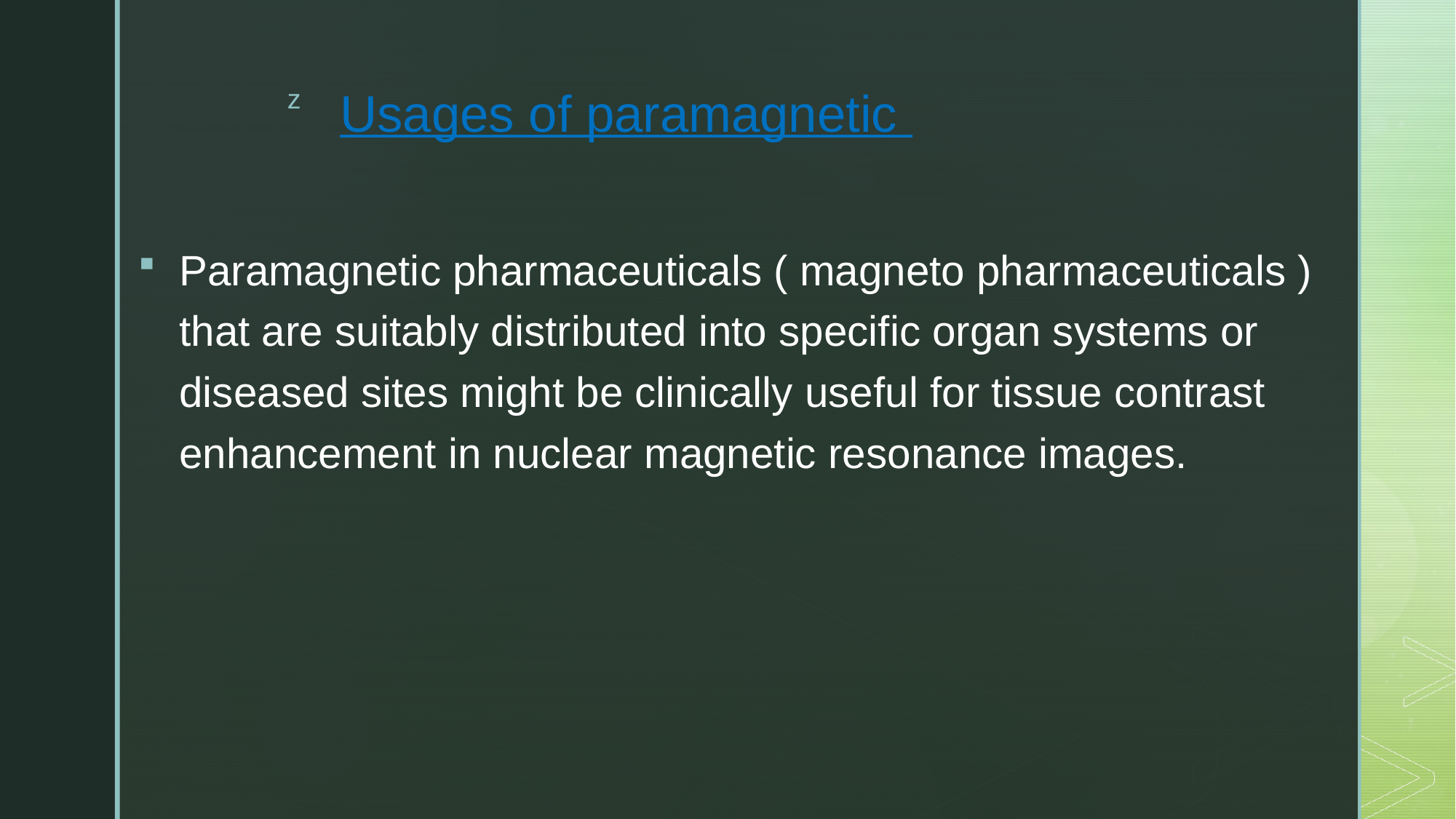

# Usages of paramagnetic
Paramagnetic pharmaceuticals ( magneto pharmaceuticals ) that are suitably distributed into specific organ systems or diseased sites might be clinically useful for tissue contrast enhancement in nuclear magnetic resonance images.